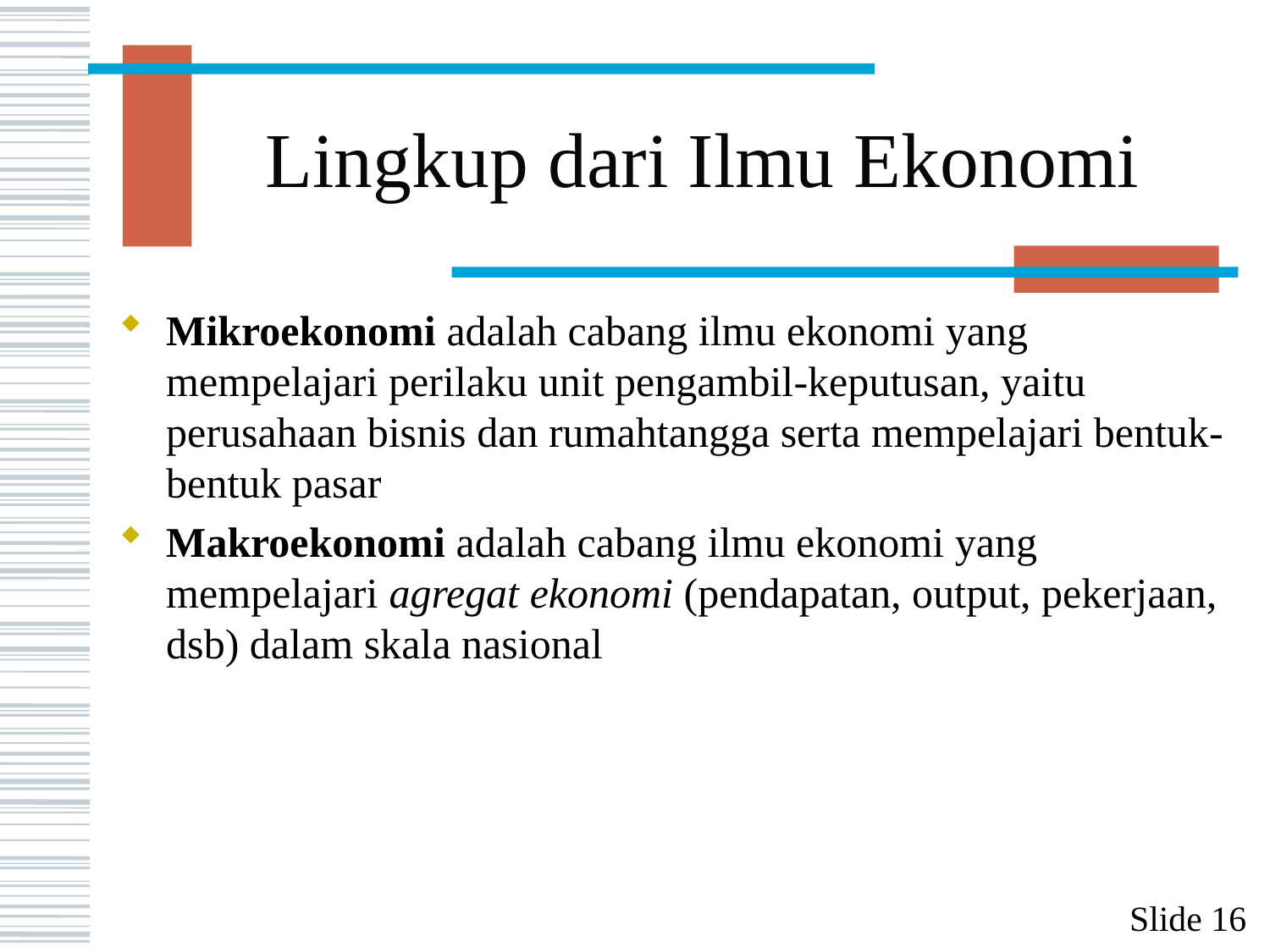

# Lingkup dari Ilmu Ekonomi
Mikroekonomi adalah cabang ilmu ekonomi yang mempelajari perilaku unit pengambil-keputusan, yaitu perusahaan bisnis dan rumahtangga serta mempelajari bentuk-bentuk pasar
Makroekonomi adalah cabang ilmu ekonomi yang mempelajari agregat ekonomi (pendapatan, output, pekerjaan, dsb) dalam skala nasional

Slide 16